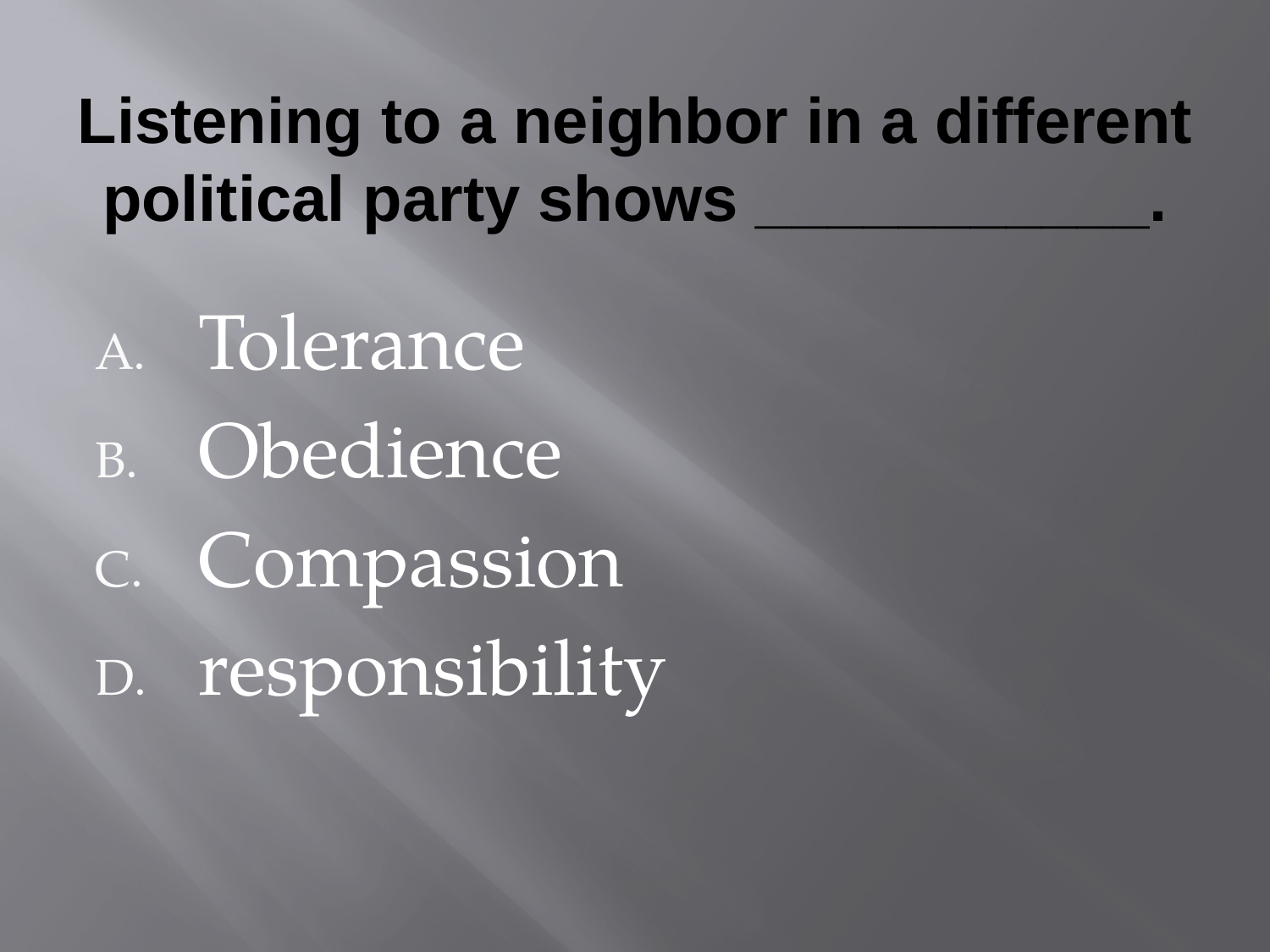

# Listening to a neighbor in a different political party shows ___________.
Tolerance
Obedience
Compassion
responsibility